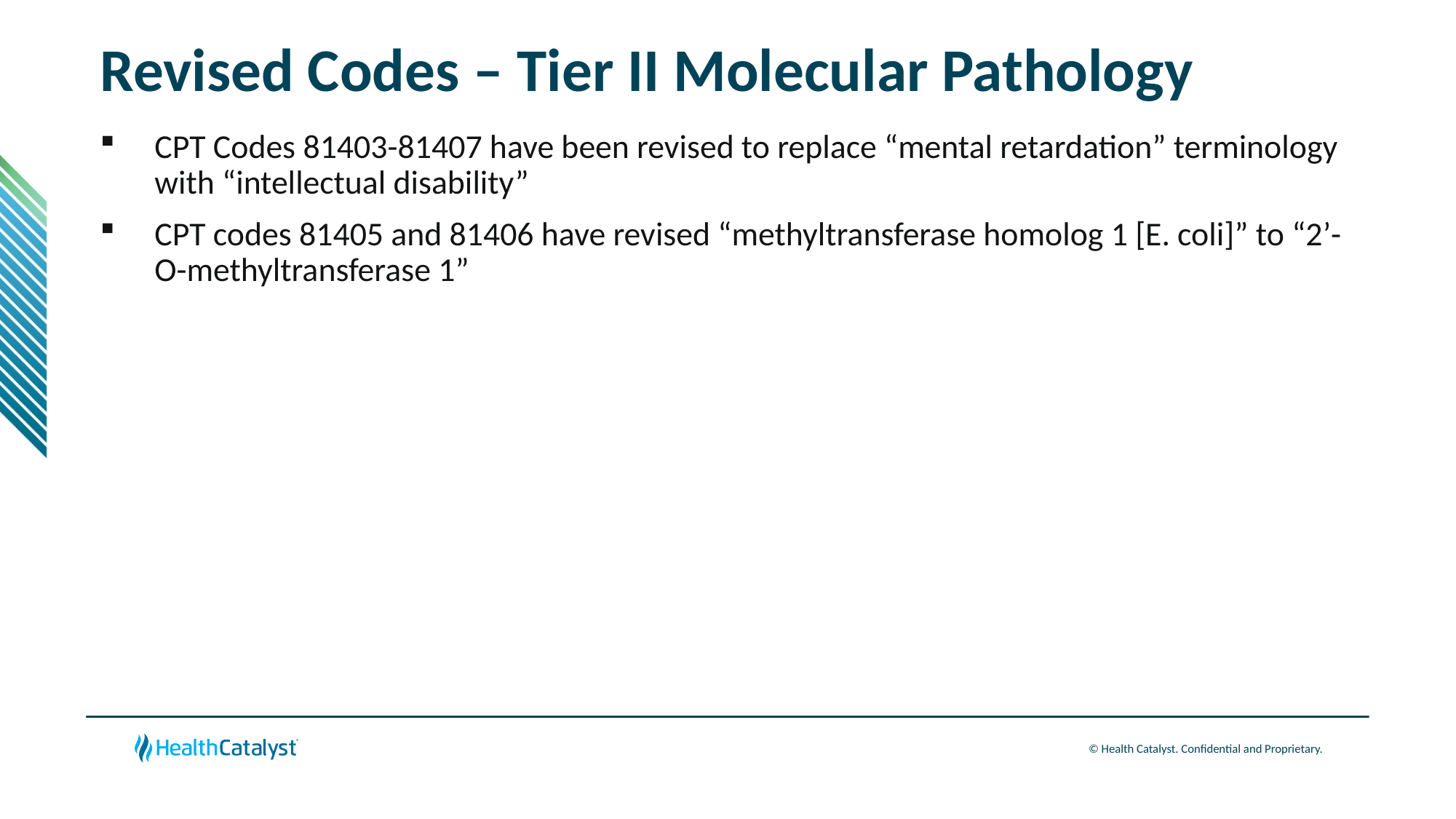

# Revised Codes – Tier II Molecular Pathology
CPT Codes 81403-81407 have been revised to replace “mental retardation” terminology with “intellectual disability”
CPT codes 81405 and 81406 have revised “methyltransferase homolog 1 [E. coli]” to “2’-O-methyltransferase 1”